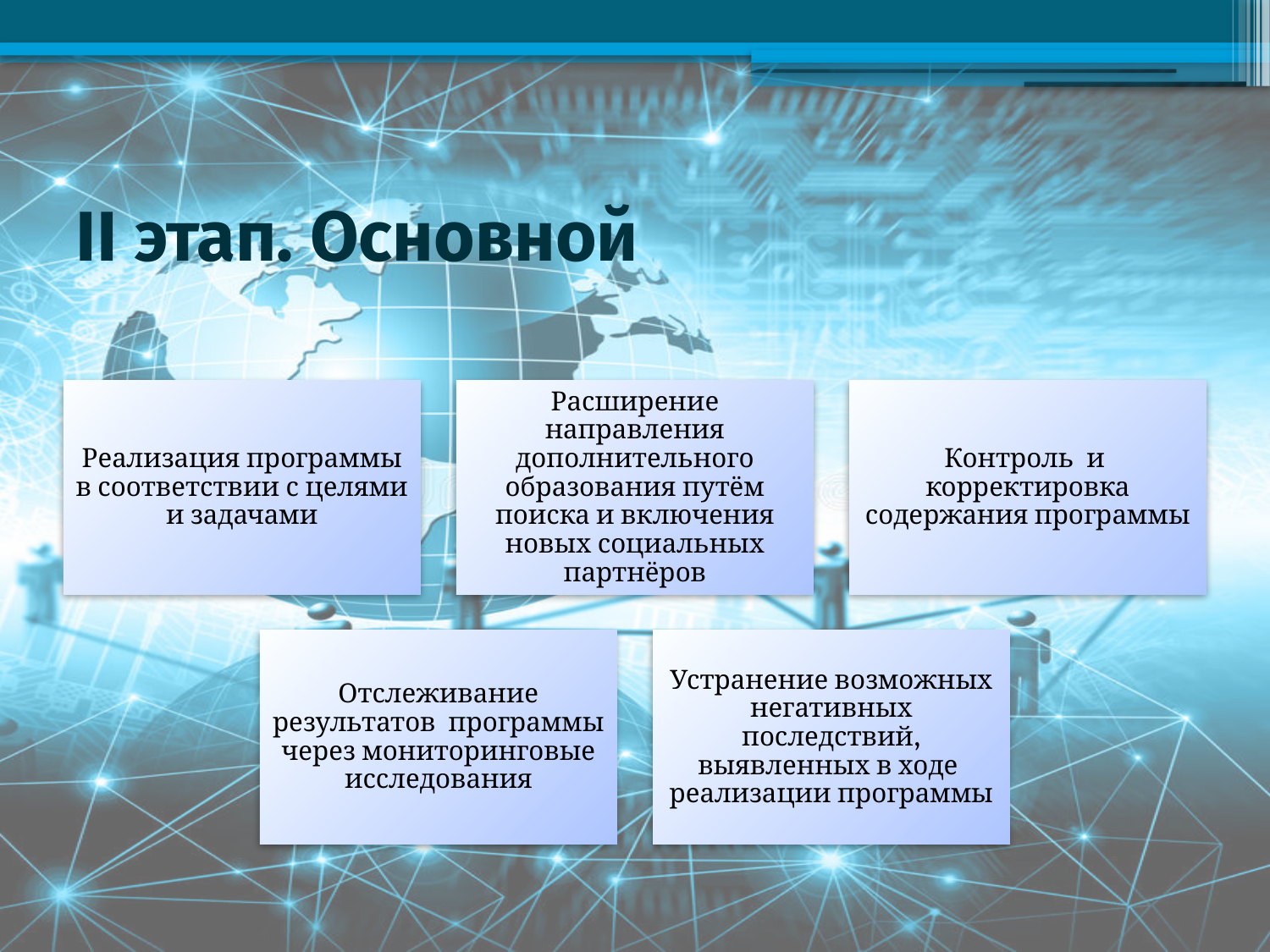

# II этап. Основной
Реализация программы в соответствии с целями и задачами
Расширение направления дополнительного образования путём поиска и включения новых социальных партнёров
Контроль  и  корректировка содержания программы
Отслеживание результатов  программы через мониторинговые исследования
Устранение возможных негативных последствий, выявленных в ходе  реализации программы